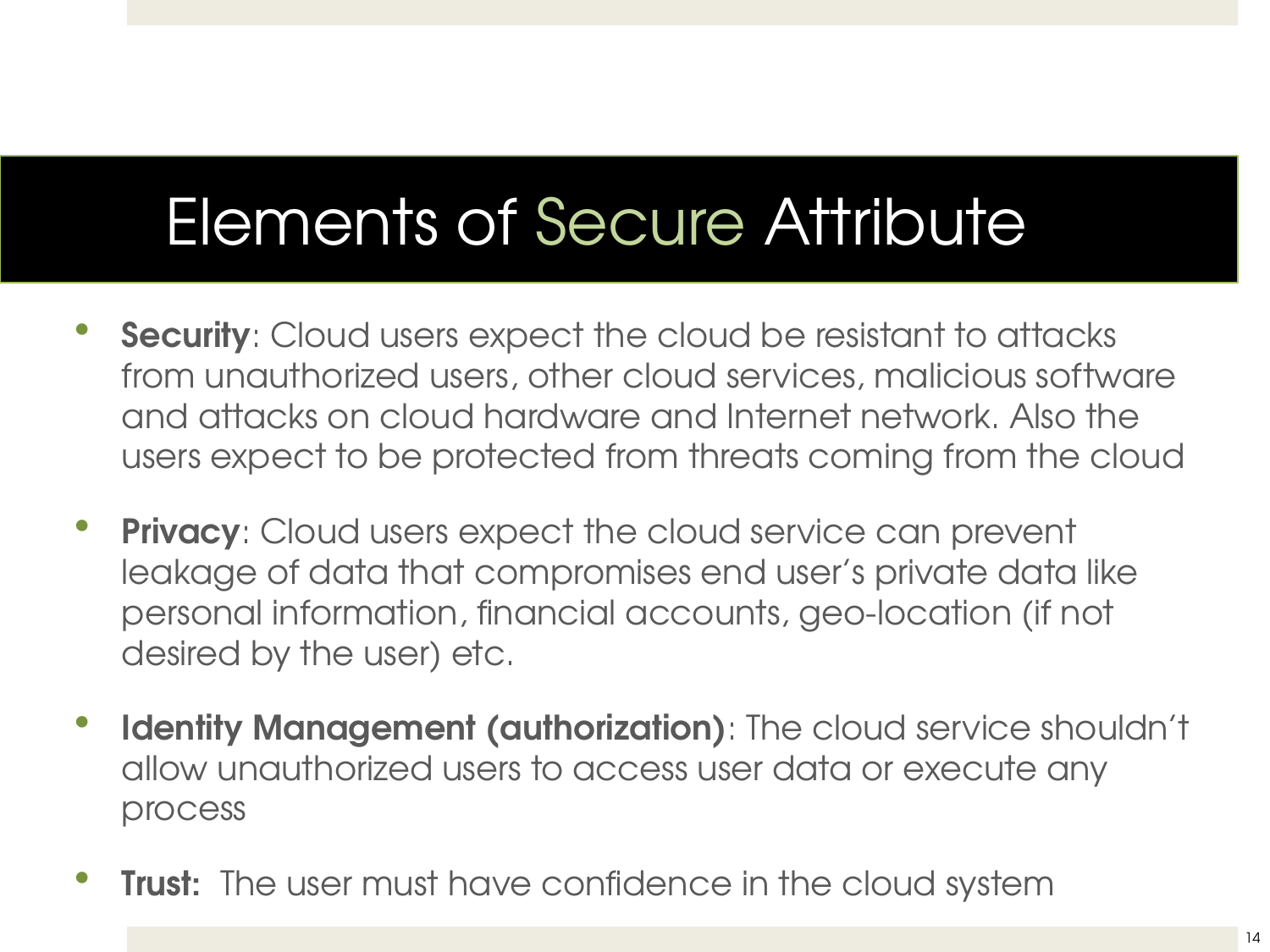

# Elements of Secure Attribute
Security: Cloud users expect the cloud be resistant to attacks from unauthorized users, other cloud services, malicious software and attacks on cloud hardware and Internet network. Also the users expect to be protected from threats coming from the cloud
Privacy: Cloud users expect the cloud service can prevent leakage of data that compromises end user’s private data like personal information, financial accounts, geo-location (if not desired by the user) etc.
Identity Management (authorization): The cloud service shouldn’t allow unauthorized users to access user data or execute any process
Trust:  The user must have confidence in the cloud system

14